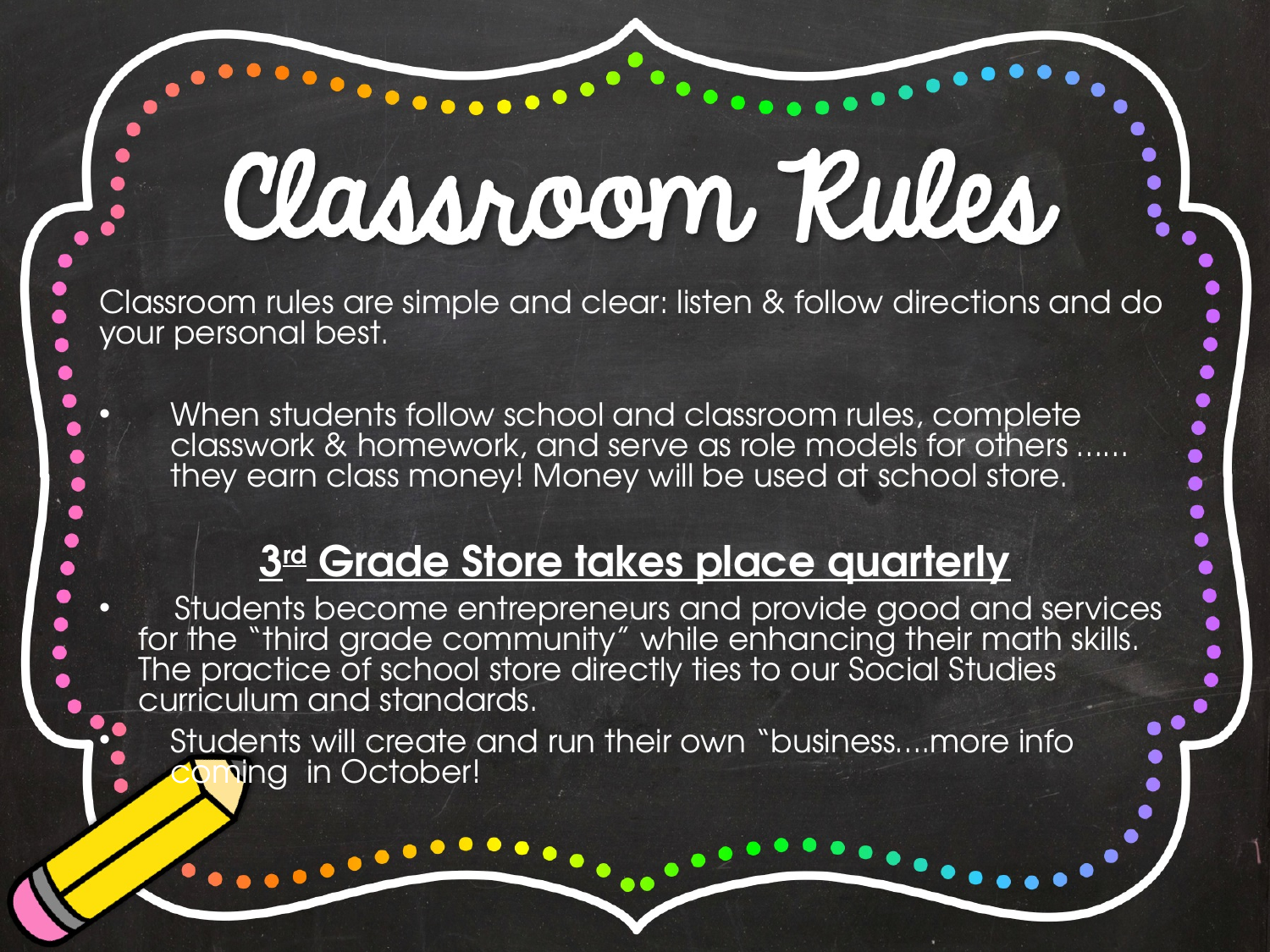

Classroom rules are simple and clear: listen & follow directions and do your personal best.

When students follow school and classroom rules, complete classwork & homework, and serve as role models for others …… they earn class money! Money will be used at school store.

3rd Grade Store takes place quarterly
    Students become entrepreneurs and provide good and services for the “third grade community” while enhancing their math skills. The practice of school store directly ties to our Social Studies curriculum and standards.
Students will create and run their own “business….more info coming  in October!